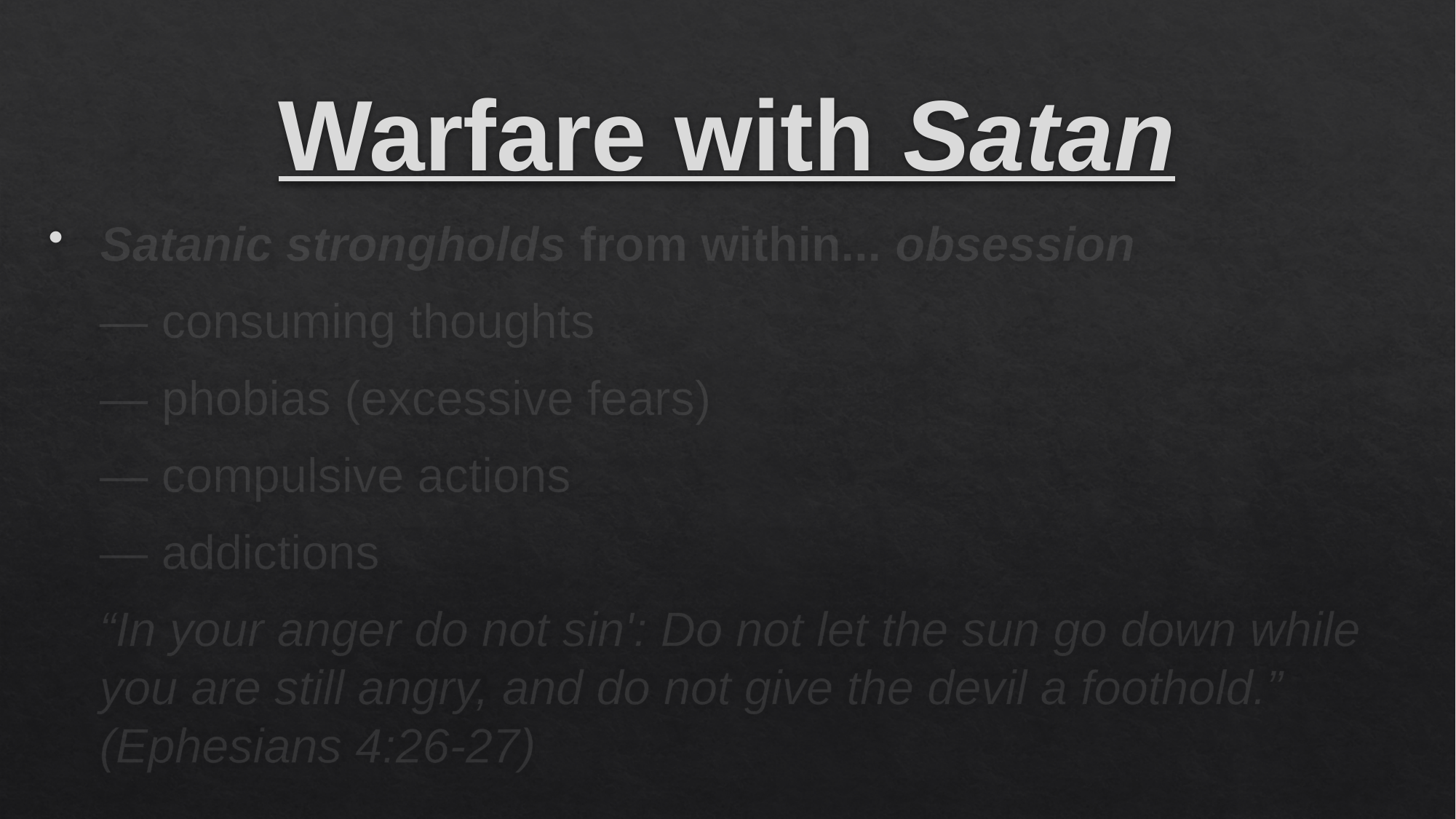

# Warfare with Satan
 Satanic strongholds from within... obsession
— consuming thoughts
— phobias (excessive fears)
— compulsive actions
— addictions
“In your anger do not sin': Do not let the sun go down while you are still angry, and do not give the devil a foothold.” (Ephesians 4:26-27)